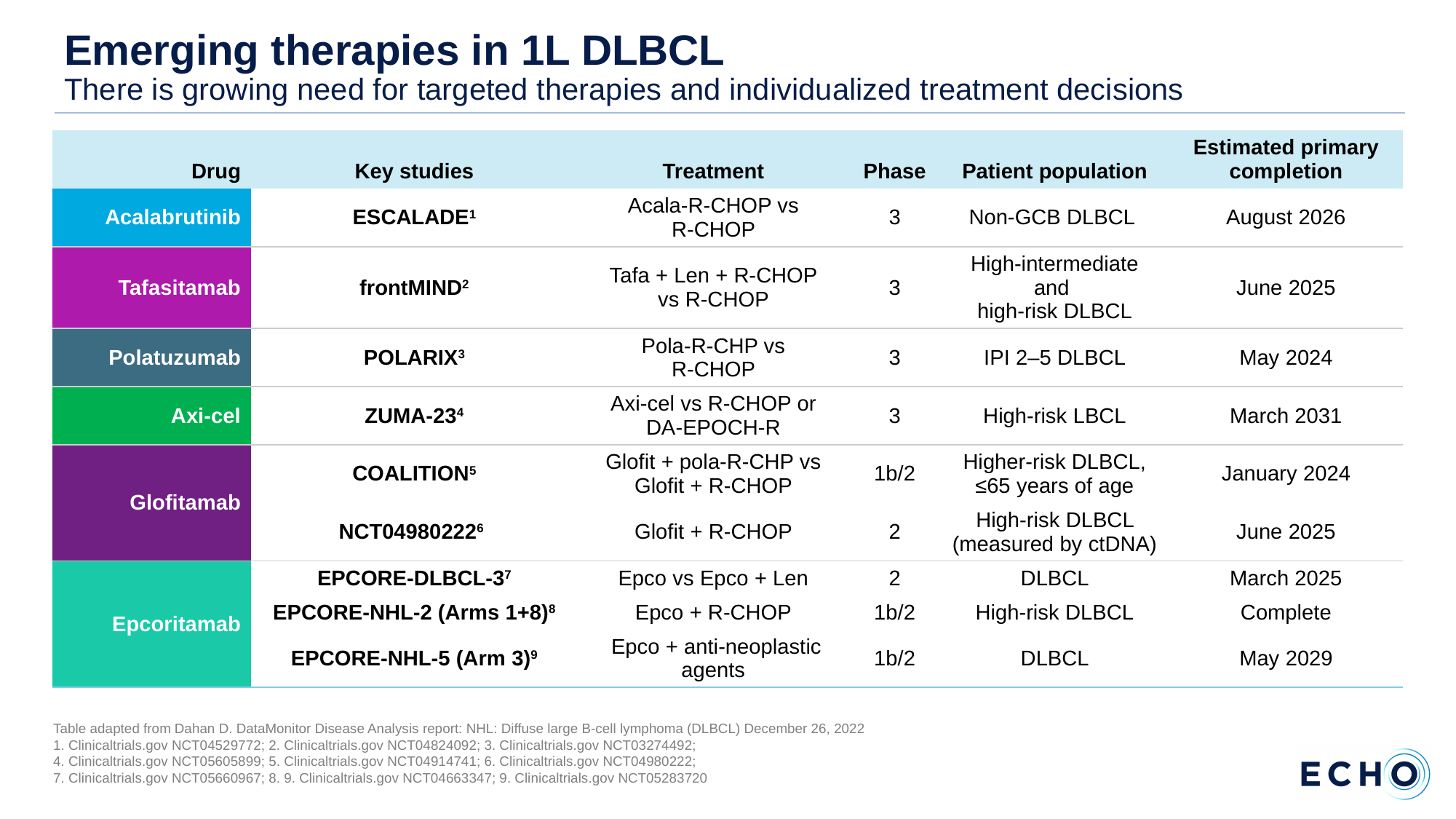

# Emerging therapies in 1L DLBCL There is growing need for targeted therapies and individualized treatment decisions
| Drug | Key studies | Treatment | Phase | Patient population | Estimated primary completion |
| --- | --- | --- | --- | --- | --- |
| Acalabrutinib | ESCALADE1 | Acala-R-CHOP vs R-CHOP | 3 | Non-GCB DLBCL | August 2026 |
| Tafasitamab | frontMIND2 | Tafa + Len + R-CHOP vs R-CHOP | 3 | High-intermediate and high-risk DLBCL | June 2025 |
| Polatuzumab | POLARIX3 | Pola-R-CHP vs R-CHOP | 3 | IPI 2–5 DLBCL | May 2024 |
| Axi-cel | ZUMA-234 | Axi-cel vs R-CHOP or DA-EPOCH-R | 3 | High-risk LBCL | March 2031 |
| Glofitamab | COALITION5 | Glofit + pola-R-CHP vs Glofit + R-CHOP | 1b/2 | Higher-risk DLBCL, ≤65 years of age | January 2024 |
|  | NCT049802226 | Glofit + R-CHOP | 2 | High-risk DLBCL (measured by ctDNA) | June 2025 |
| Epcoritamab | EPCORE-DLBCL-37 | Epco vs Epco + Len | 2 | DLBCL | March 2025 |
|  | EPCORE-NHL-2 (Arms 1+8)8 | Epco + R-CHOP | 1b/2 | High-risk DLBCL | Complete |
|  | EPCORE-NHL-5 (Arm 3)9 | Epco + anti-neoplastic agents | 1b/2 | DLBCL | May 2029 |
Table adapted from Dahan D. DataMonitor Disease Analysis report: NHL: Diffuse large B-cell lymphoma (DLBCL) December 26, 2022
1. Clinicaltrials.gov NCT04529772; 2. Clinicaltrials.gov NCT04824092; 3. Clinicaltrials.gov NCT03274492;
4. Clinicaltrials.gov NCT05605899; 5. Clinicaltrials.gov NCT04914741; 6. Clinicaltrials.gov NCT04980222;
7. Clinicaltrials.gov NCT05660967; 8. 9. Clinicaltrials.gov NCT04663347; 9. Clinicaltrials.gov NCT05283720